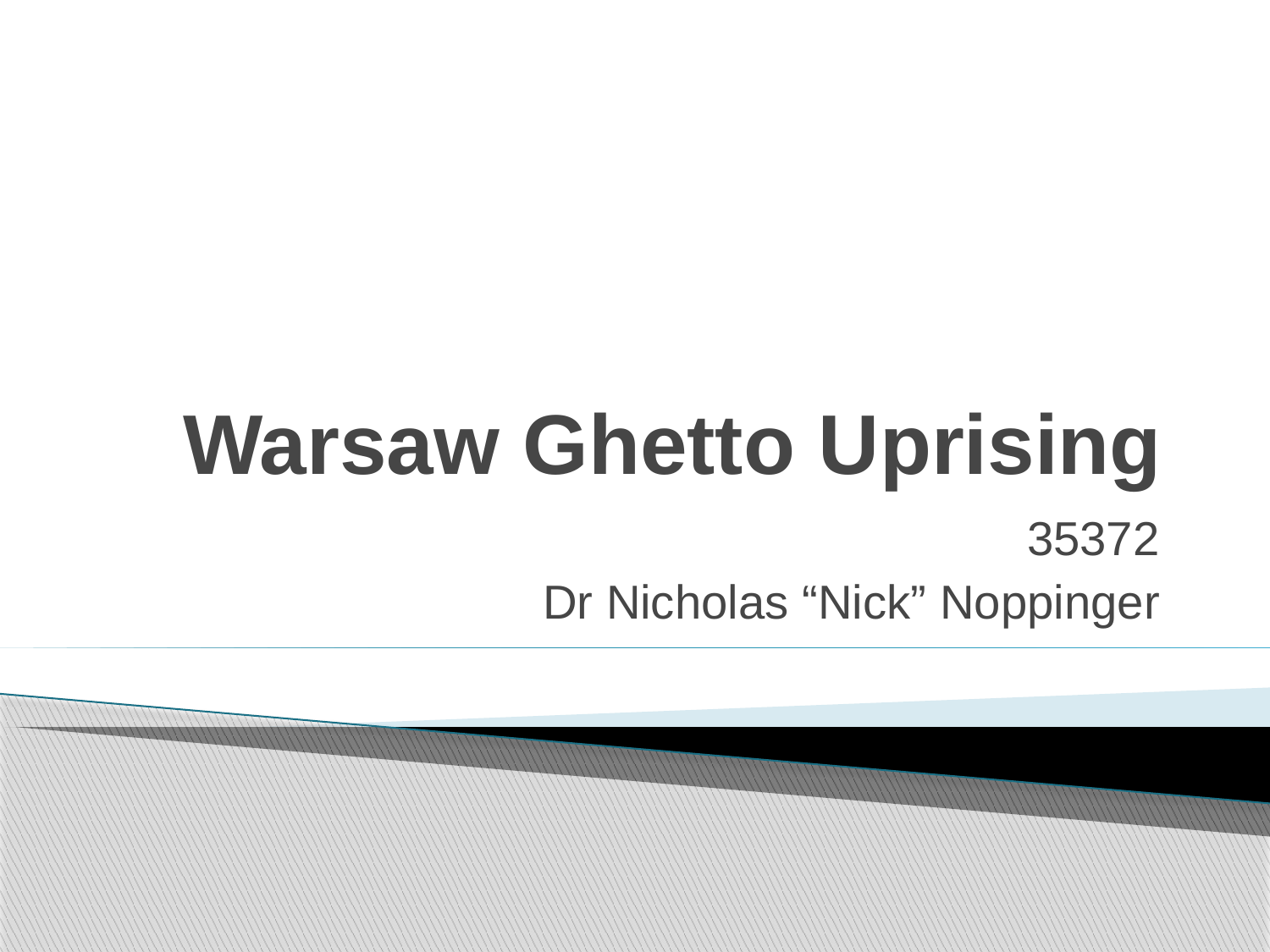

# Warsaw Ghetto Uprising
35372
Dr Nicholas “Nick” Noppinger